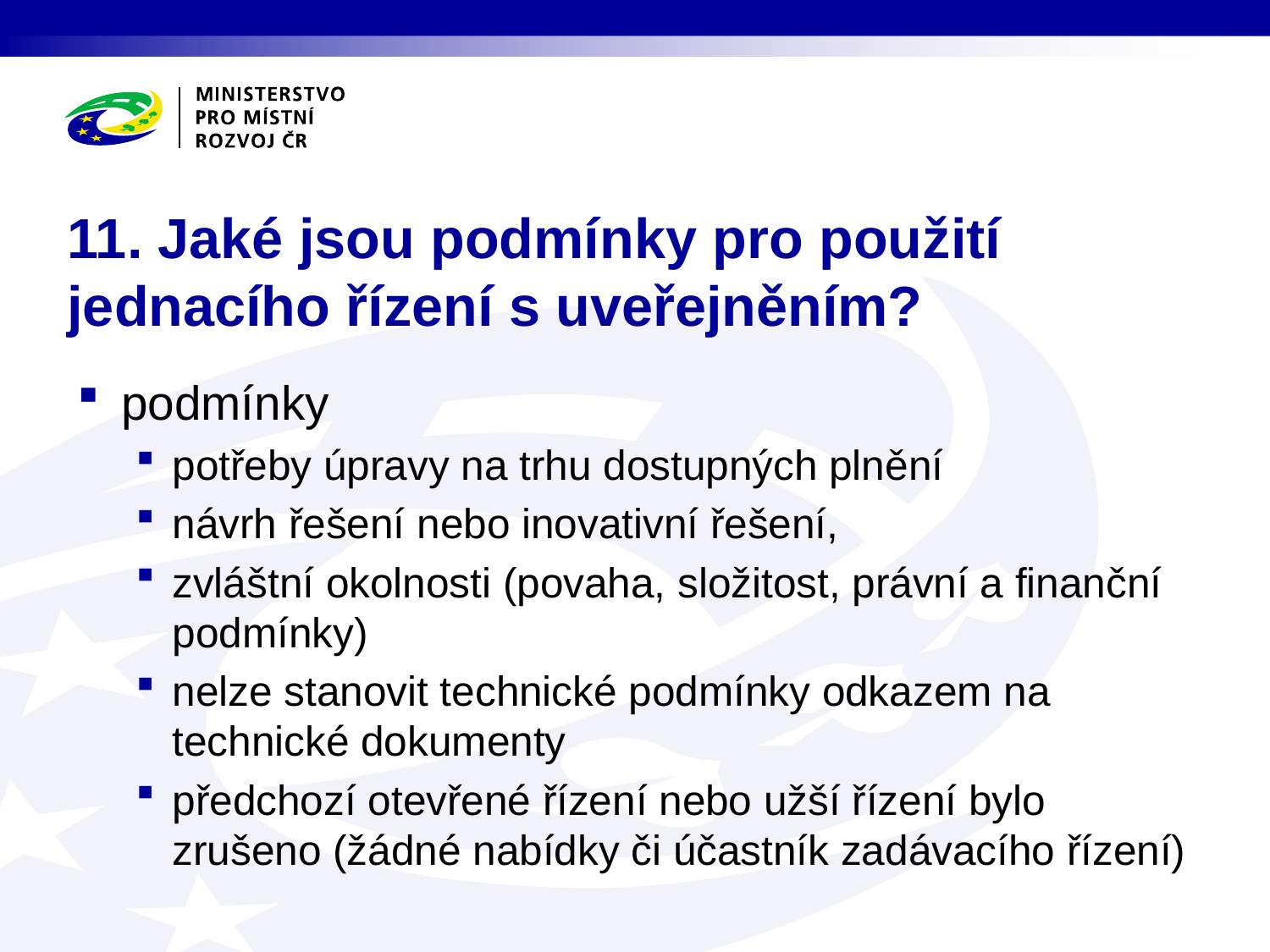

# 11. Jaké jsou podmínky pro použití jednacího řízení s uveřejněním?
podmínky
potřeby úpravy na trhu dostupných plnění
návrh řešení nebo inovativní řešení,
zvláštní okolnosti (povaha, složitost, právní a finanční podmínky)
nelze stanovit technické podmínky odkazem na technické dokumenty
předchozí otevřené řízení nebo užší řízení bylo zrušeno (žádné nabídky či účastník zadávacího řízení)